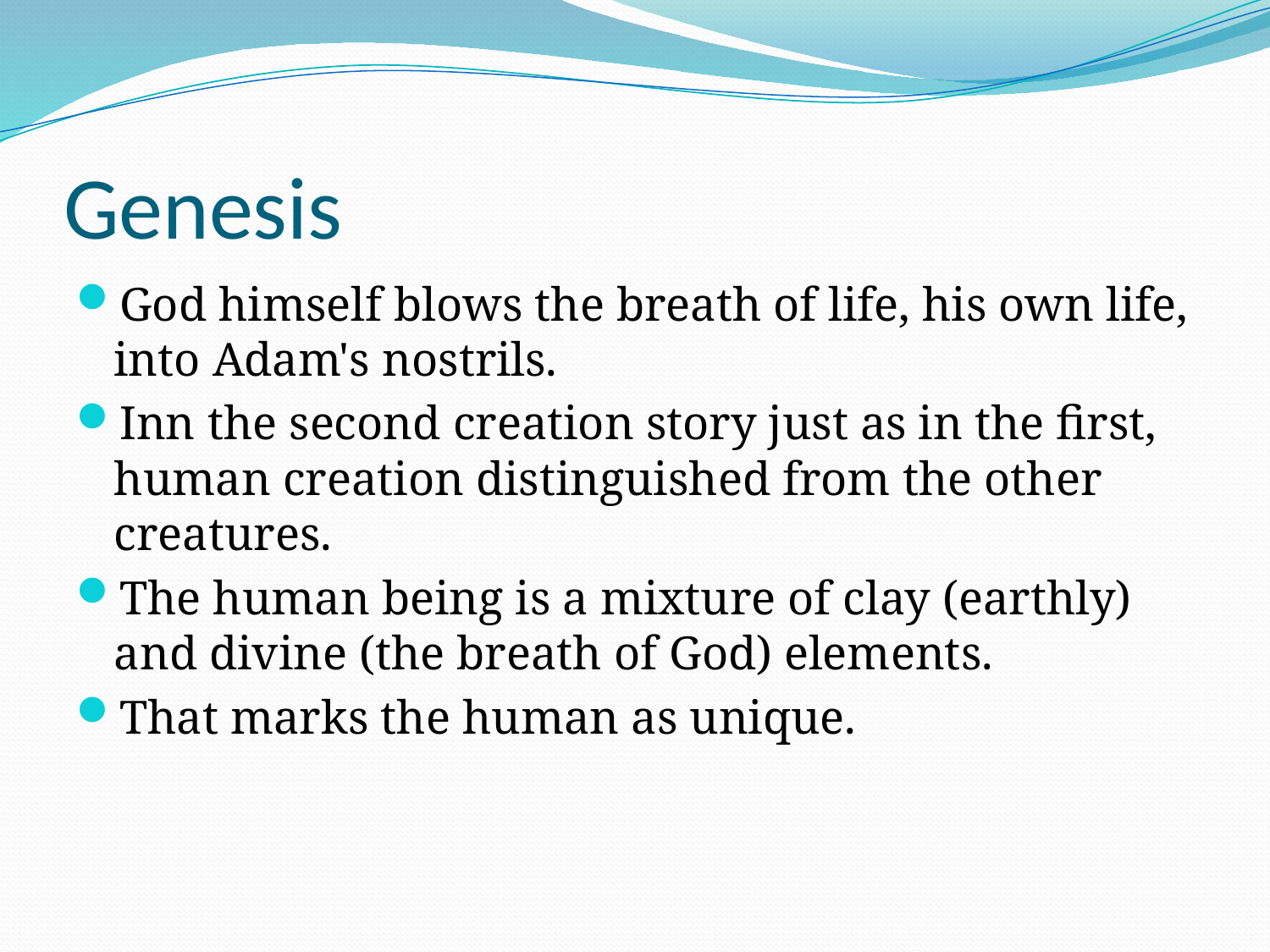

# Genesis
God himself blows the breath of life, his own life, into Adam's nostrils.
Inn the second creation story just as in the first, human creation distinguished from the other creatures.
The human being is a mixture of clay (earthly) and divine (the breath of God) elements.
That marks the human as unique.